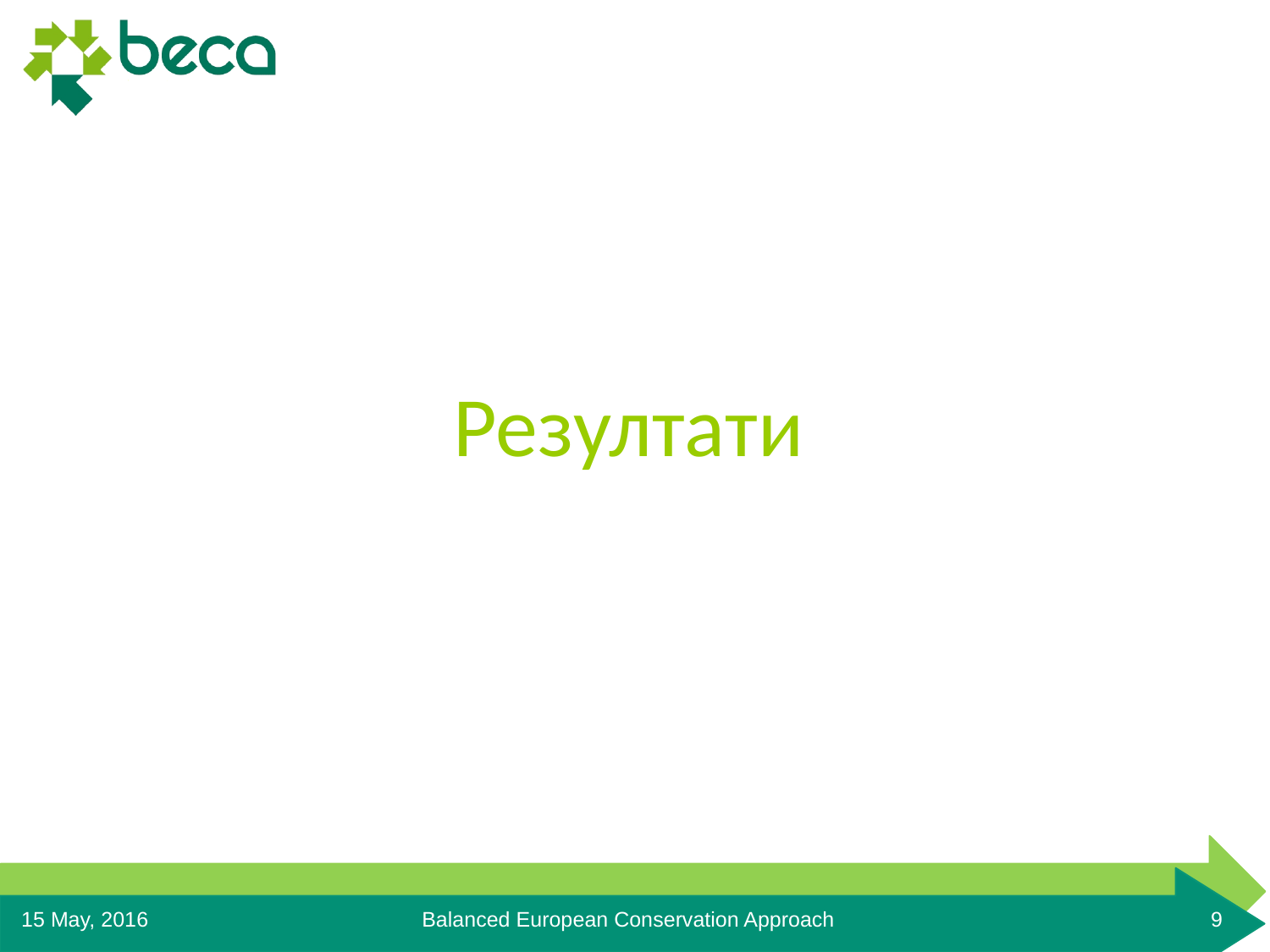

# Резултати
15 May, 2016
Balanced European Conservation Approach
9